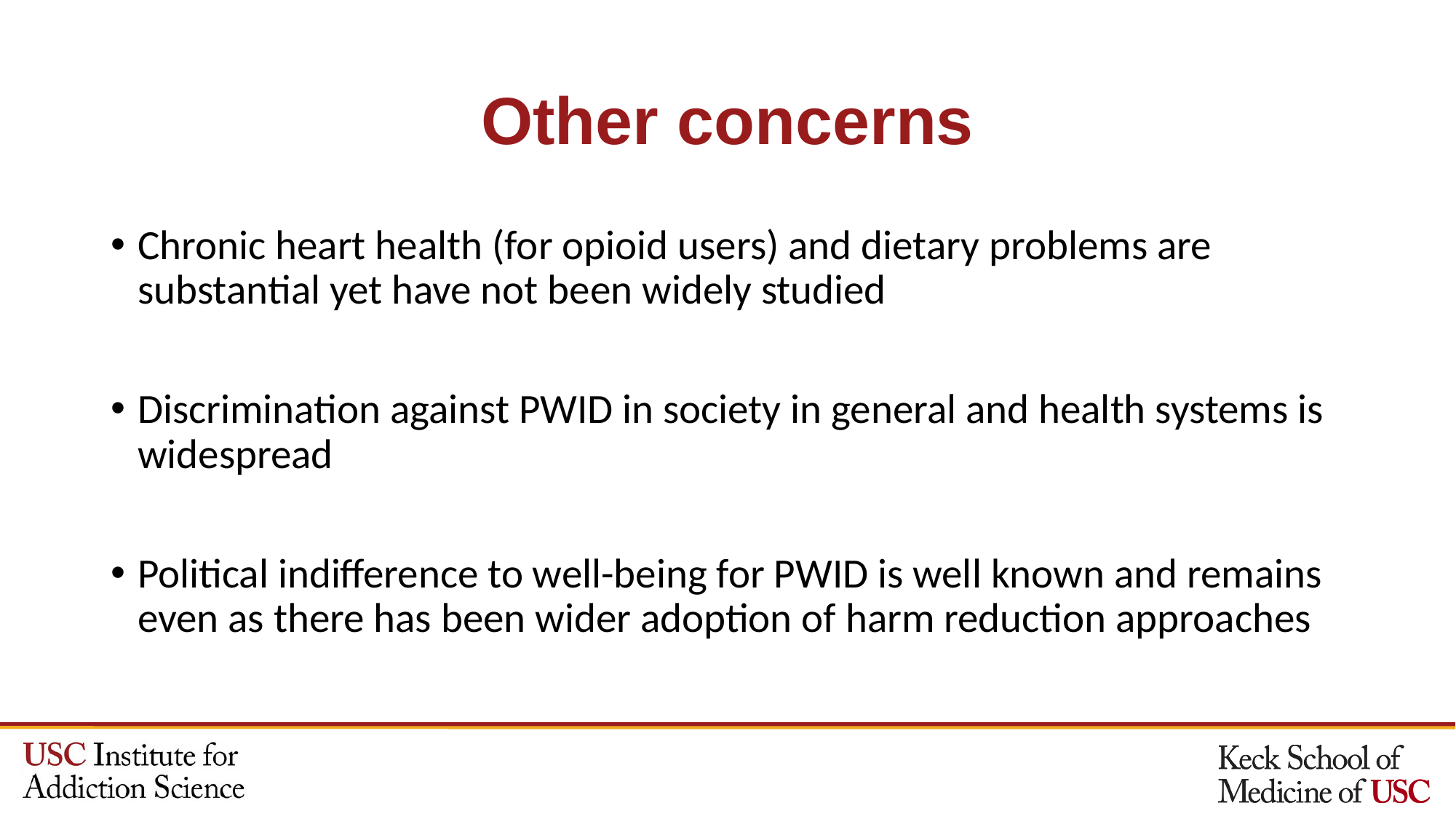

# Other concerns
Chronic heart health (for opioid users) and dietary problems are substantial yet have not been widely studied

Discrimination against PWID in society in general and health systems is widespread

Political indifference to well-being for PWID is well known and remains even as there has been wider adoption of harm reduction approaches